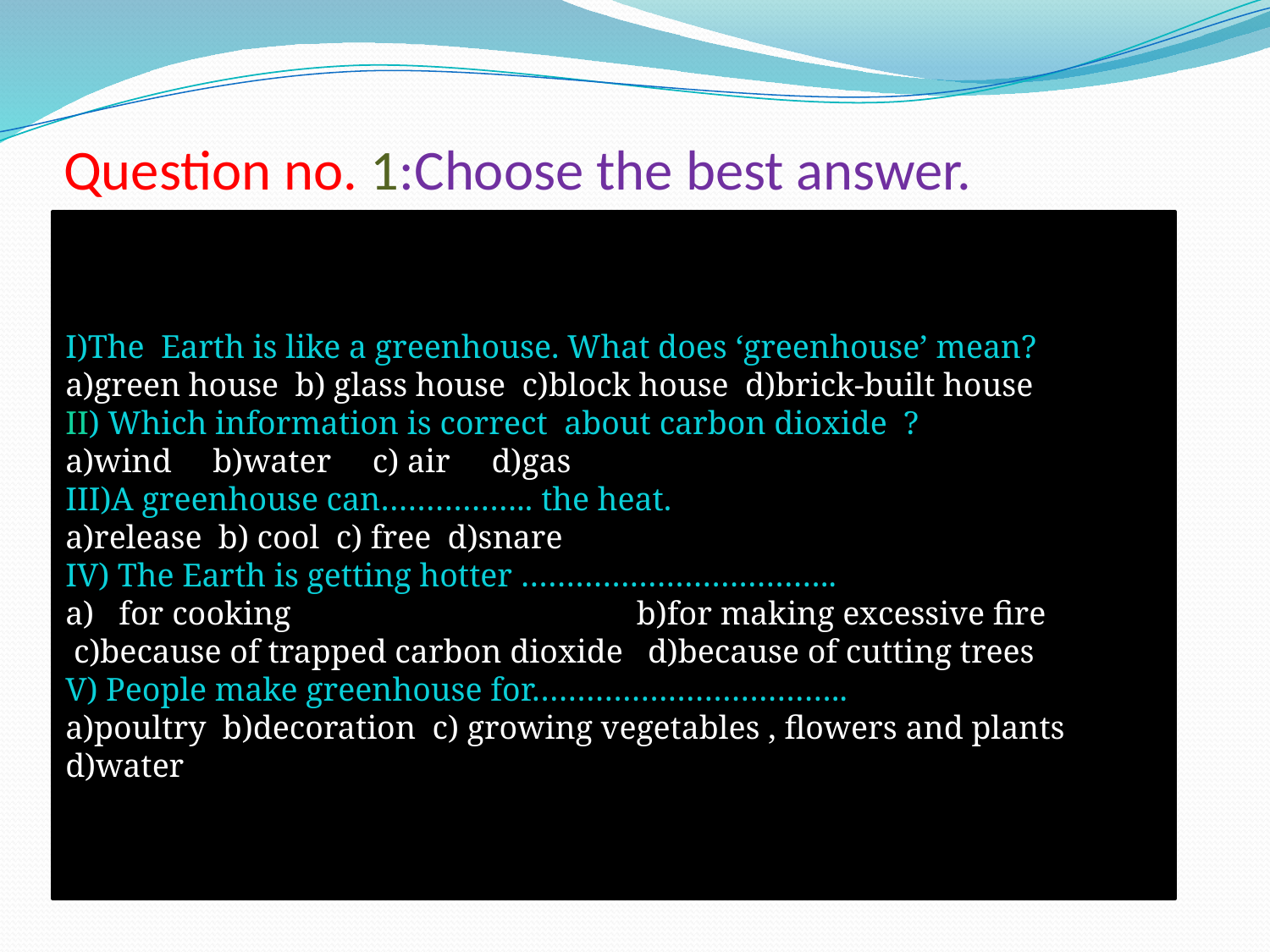

# Question no. 1:Choose the best answer.
I)The  Earth is like a greenhouse. What does ‘greenhouse’ mean?
a)green house  b) glass house  c)block house  d)brick-built house
II) Which information is correct  about carbon dioxide  ?
a)wind     b)water     c) air     d)gas
III)A greenhouse can…………….. the heat.
a)release  b) cool  c) free  d)snare
IV) The Earth is getting hotter ……………………………..
a)   for cooking                                          b)for making excessive fire
 c)because of trapped carbon dioxide   d)because of cutting trees
V) People make greenhouse for……………………………..
a)poultry  b)decoration  c) growing vegetables , flowers and plants  d)water